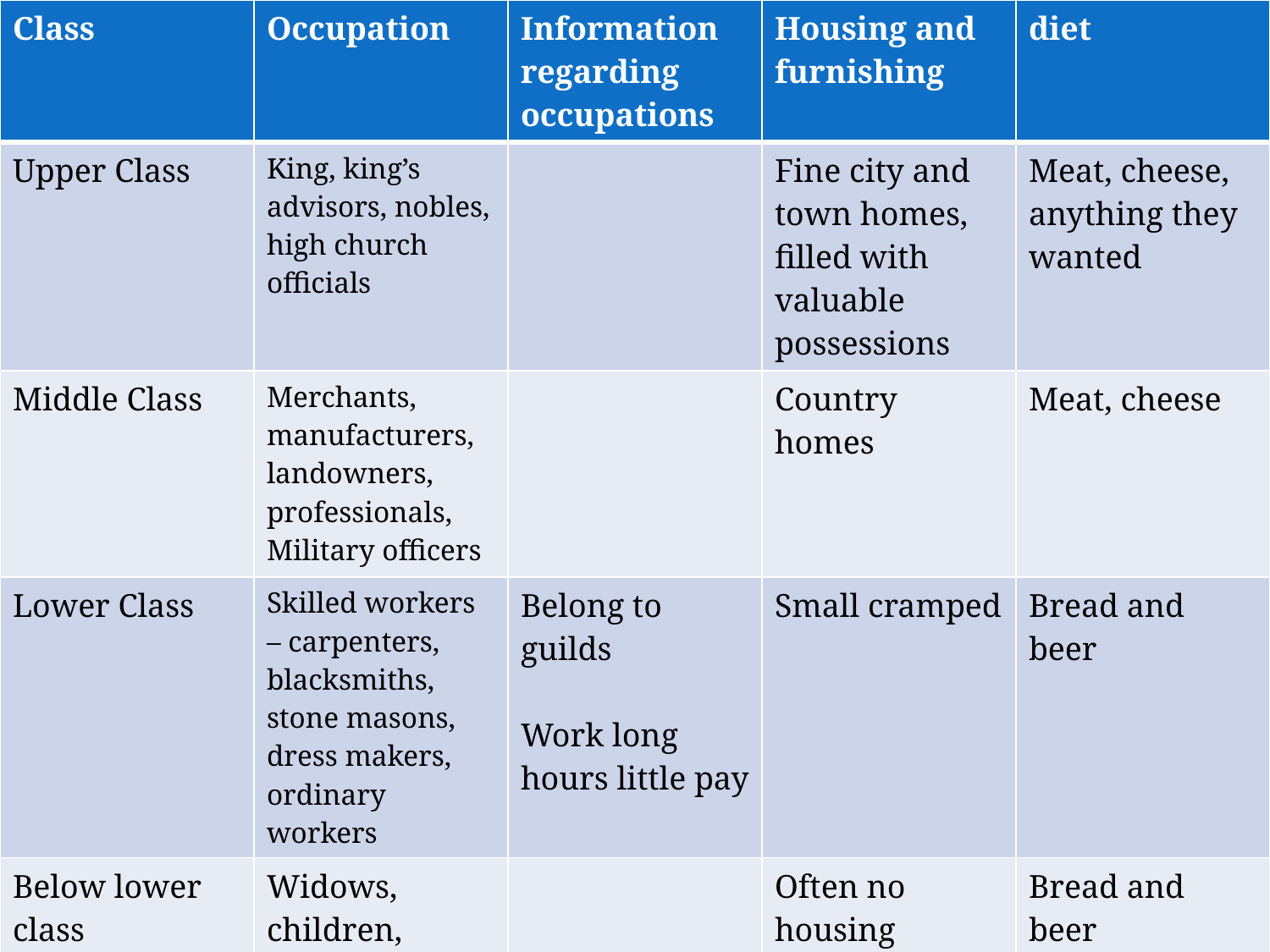

| Class | Occupation | Information regarding occupations | Housing and furnishing | diet |
| --- | --- | --- | --- | --- |
| Upper Class | King, king’s advisors, nobles, high church officials |  | Fine city and town homes, filled with valuable possessions | Meat, cheese, anything they wanted |
| Middle Class | Merchants, manufacturers, landowners, professionals, Military officers |  | Country homes | Meat, cheese |
| Lower Class | Skilled workers – carpenters, blacksmiths, stone masons, dress makers, ordinary workers | Belong to guilds Work long hours little pay | Small cramped | Bread and beer |
| Below lower class | Widows, children, unemployed |  | Often no housing | Bread and beer |